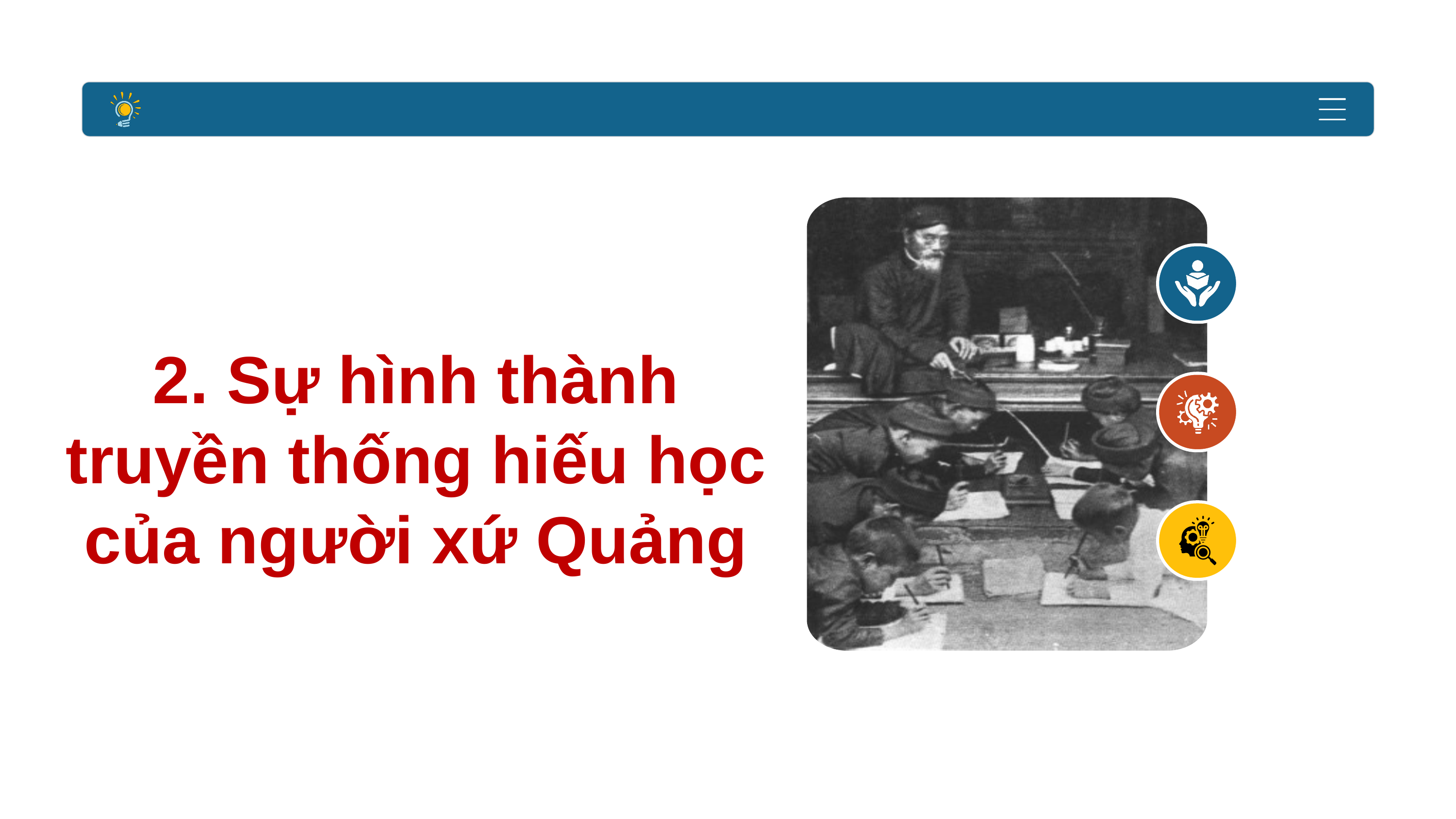

2. Sự hình thành truyền thống hiếu học của người xứ Quảng